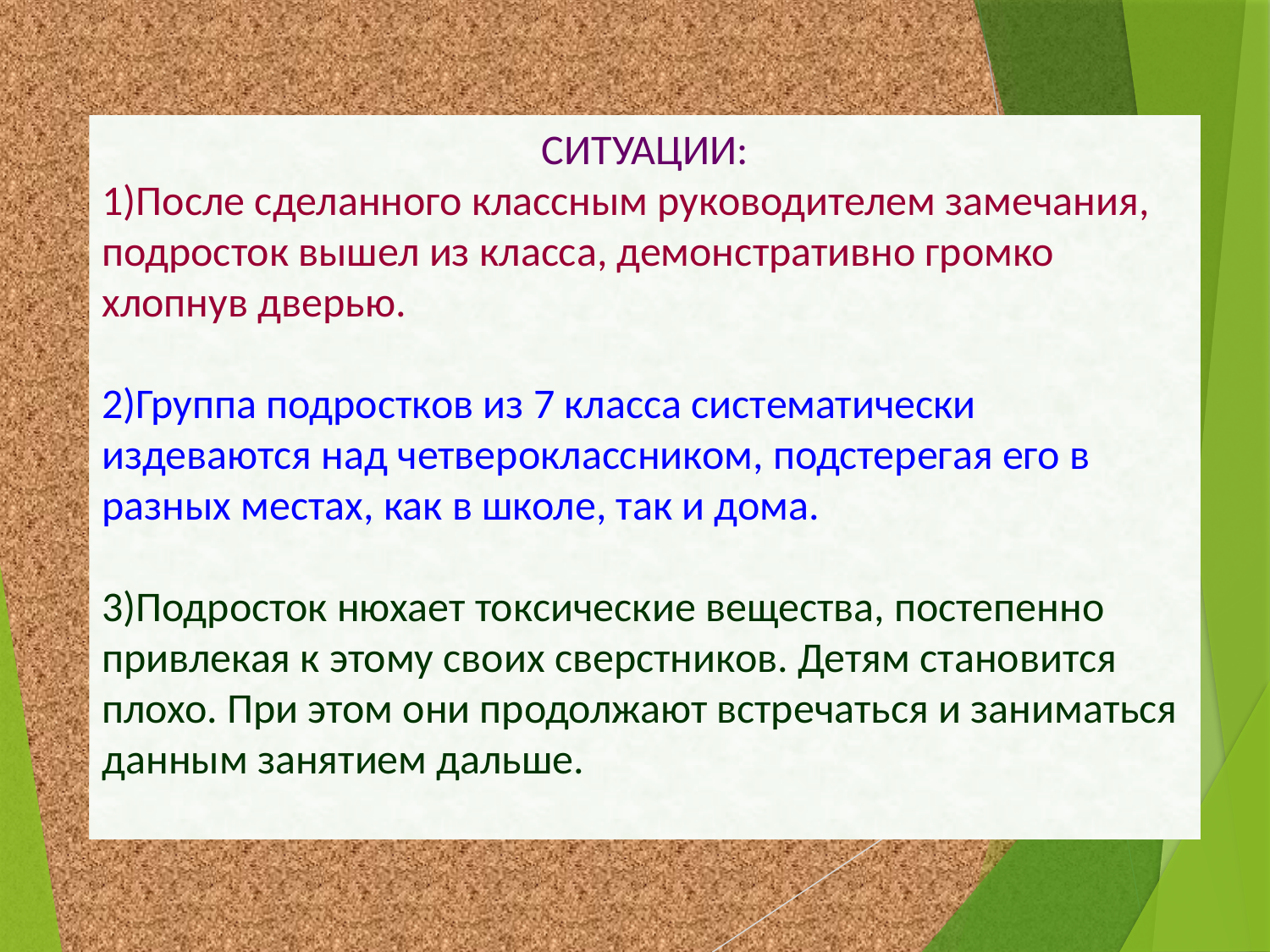

СИТУАЦИИ:
1)После сделанного классным руководителем замечания, подросток вышел из класса, демонстративно громко хлопнув дверью.

2)Группа подростков из 7 класса систематически издеваются над четвероклассником, подстерегая его в разных местах, как в школе, так и дома.

3)Подросток нюхает токсические вещества, постепенно привлекая к этому своих сверстников. Детям становится плохо. При этом они продолжают встречаться и заниматься данным занятием дальше.